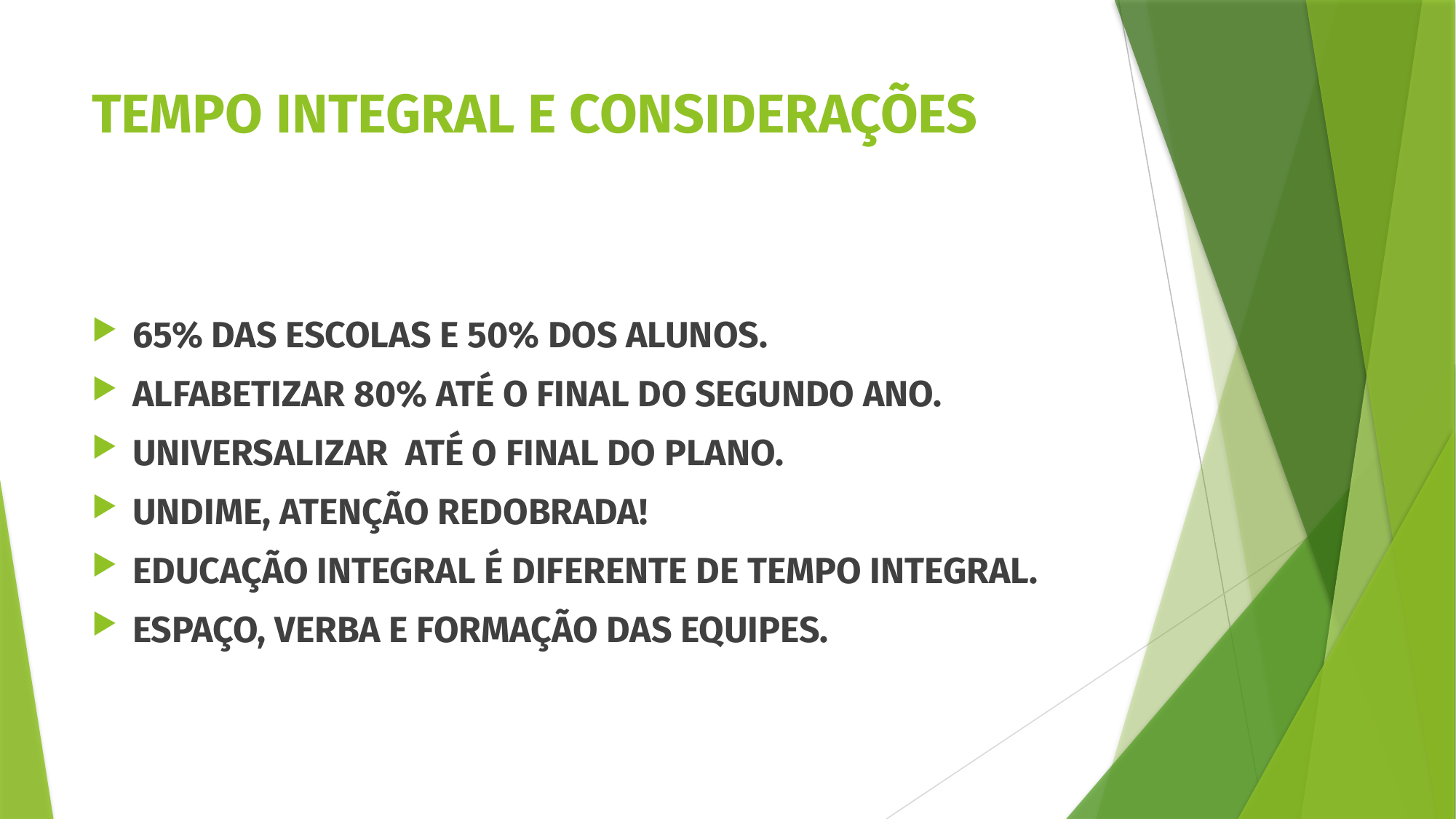

# TEMPO INTEGRAL E CONSIDERAÇÕES

65% DAS ESCOLAS E 50% DOS ALUNOS.
ALFABETIZAR 80% ATÉ O FINAL DO SEGUNDO ANO.
UNIVERSALIZAR  ATÉ O FINAL DO PLANO.
UNDIME, ATENÇÃO REDOBRADA!
EDUCAÇÃO INTEGRAL É DIFERENTE DE TEMPO INTEGRAL.
ESPAÇO, VERBA E FORMAÇÃO DAS EQUIPES.